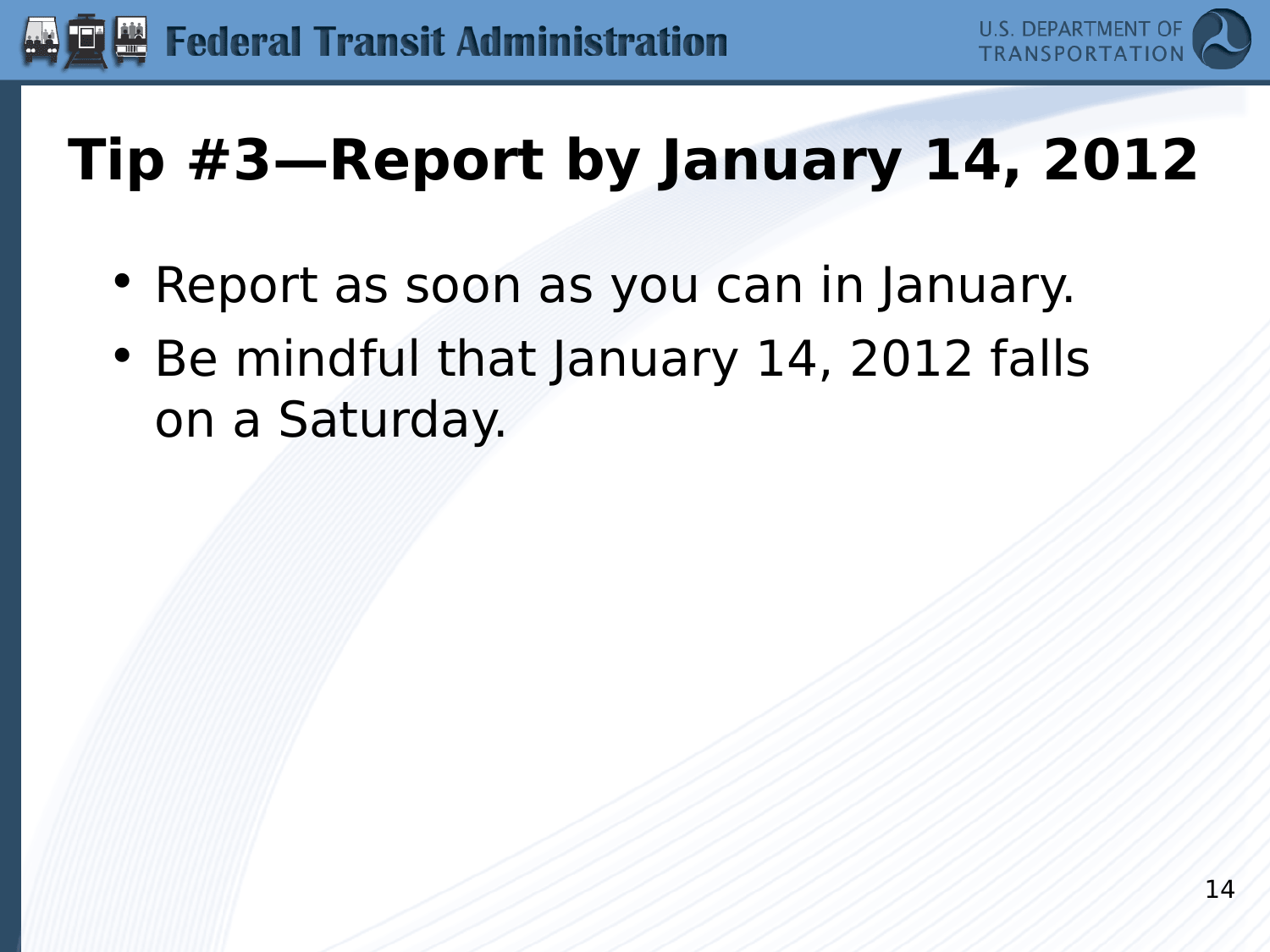

# Tip #3—Report by January 14, 2012
Report as soon as you can in January.
Be mindful that January 14, 2012 falls on a Saturday.
14